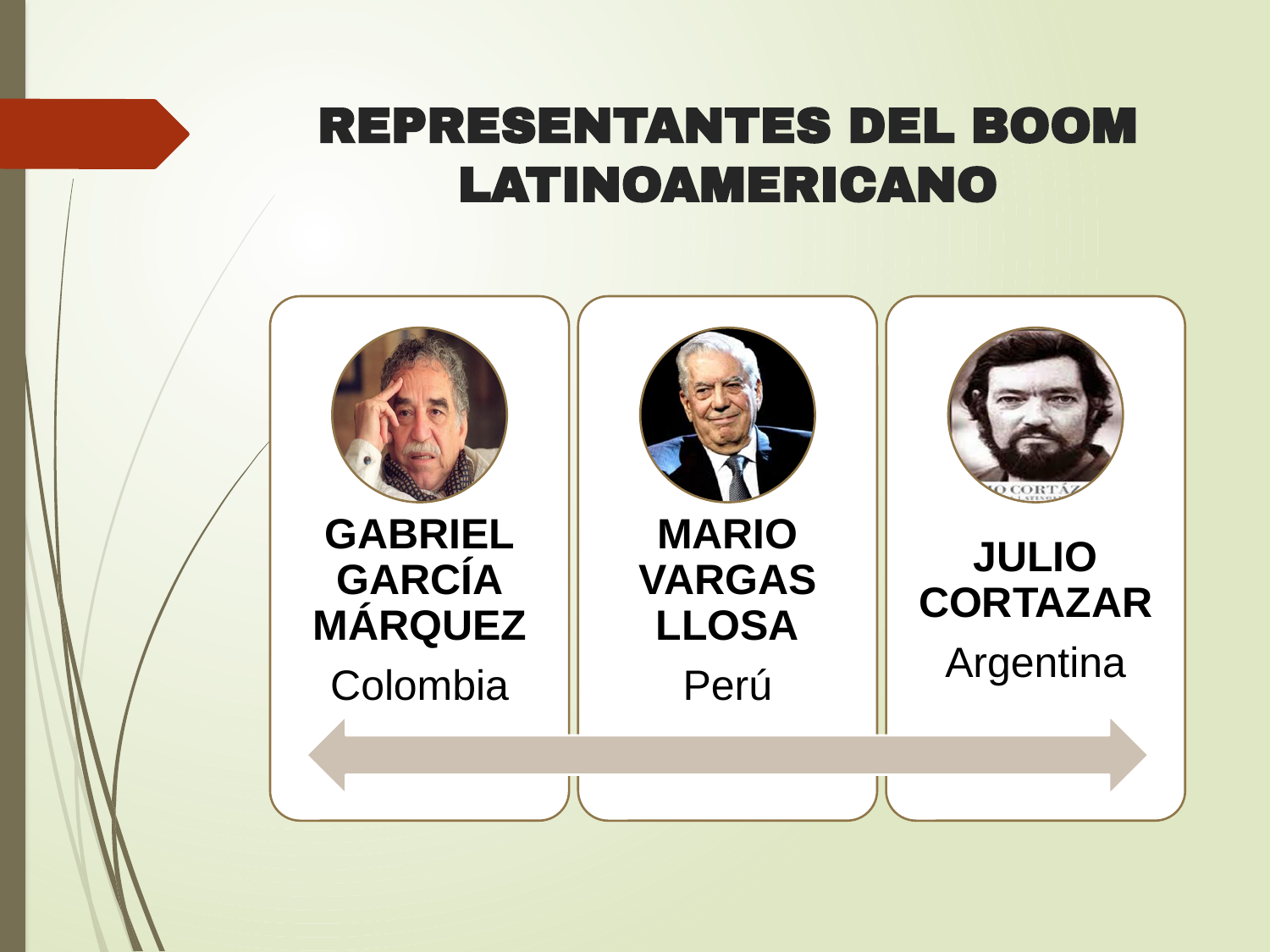

# REPRESENTANTES DEL BOOM LATINOAMERICANO
GABRIEL GARCÍA MÁRQUEZ
Colombia
MARIO VARGAS LLOSA
Perú
JULIO CORTAZAR
Argentina